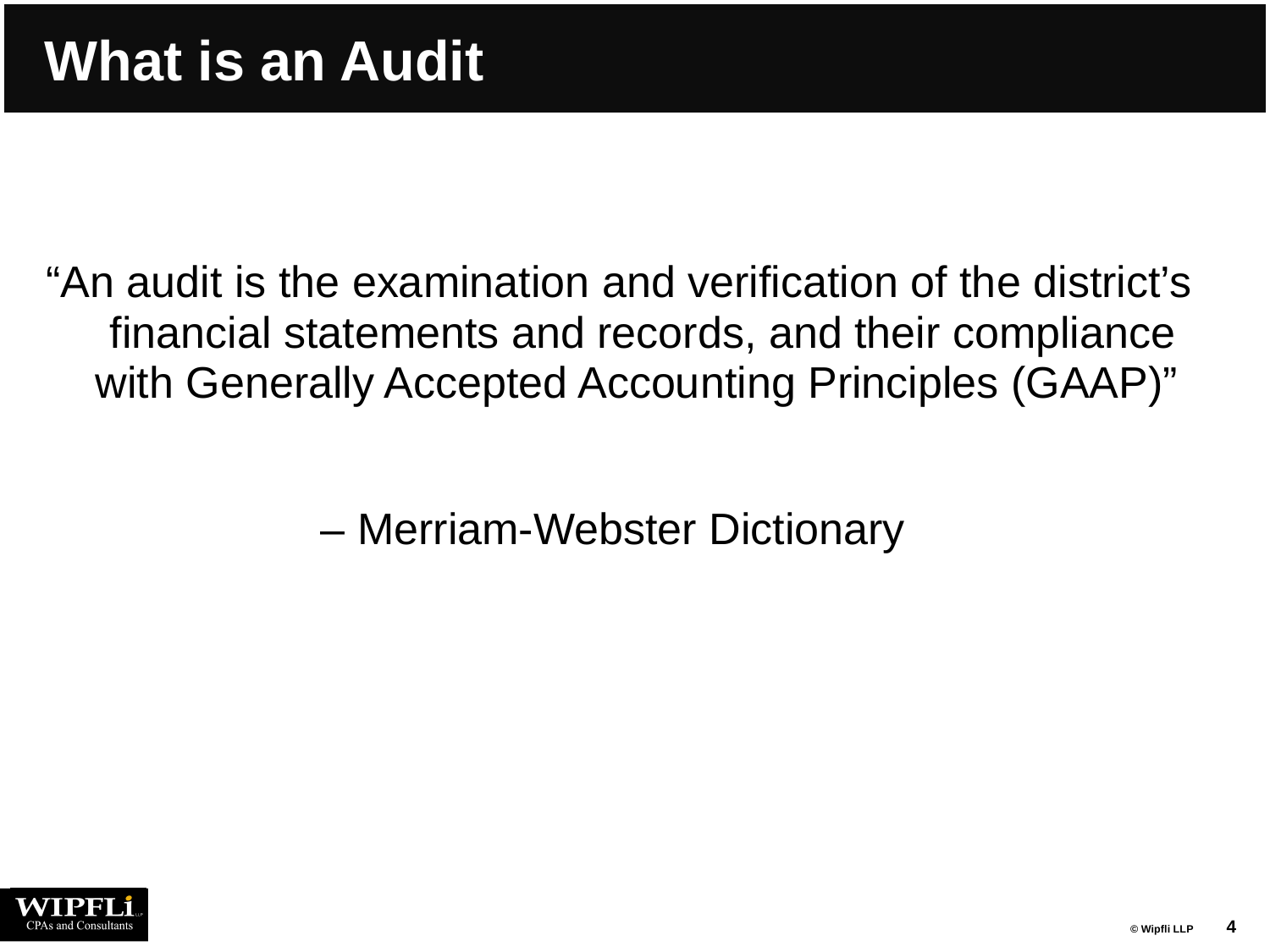

# What is an Audit
“An audit is the examination and verification of the district’s financial statements and records, and their compliance with Generally Accepted Accounting Principles (GAAP)”

– Merriam-Webster Dictionary

4